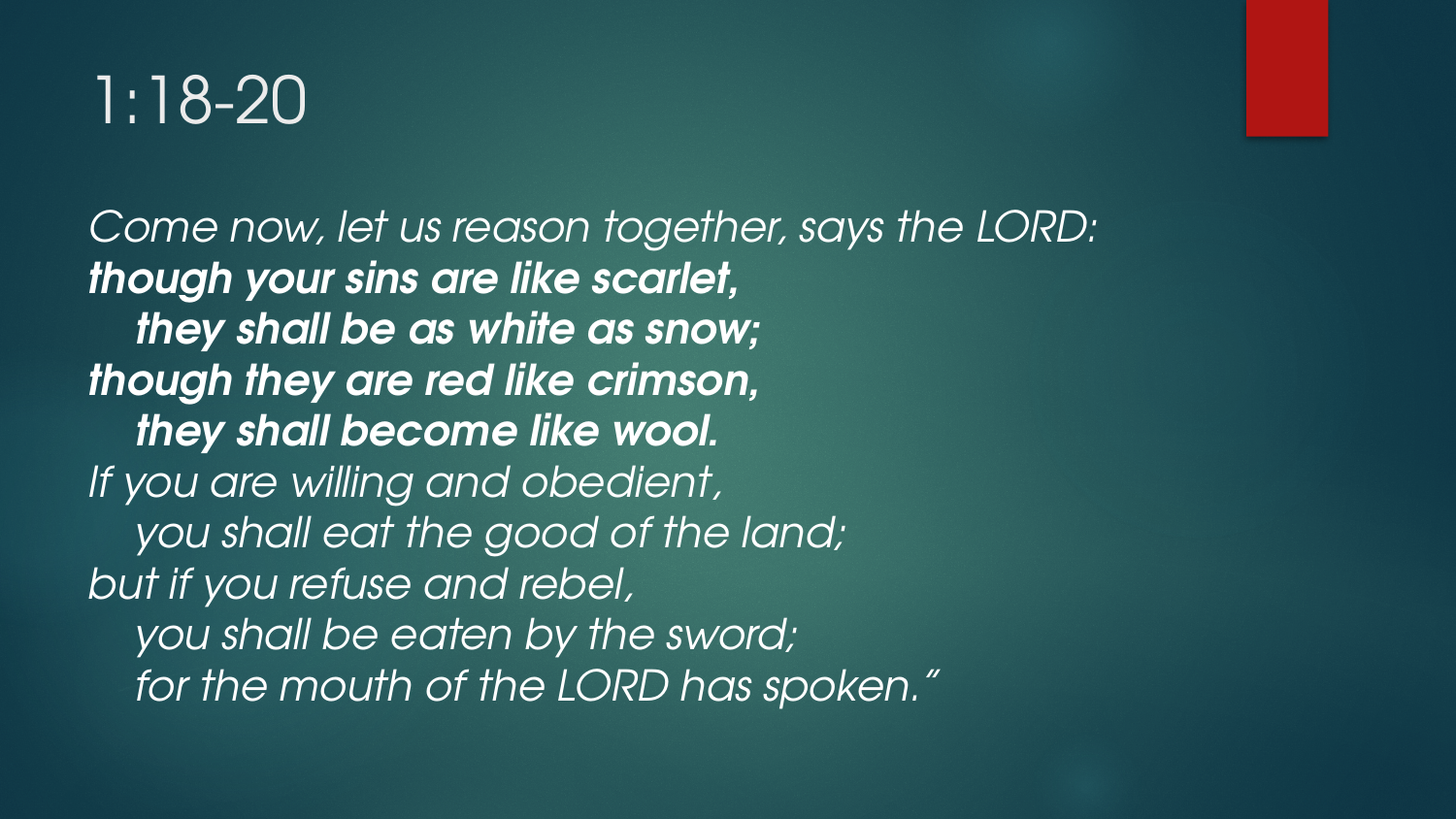

# 1:18-20
Come now, let us reason together, says the Lord:
though your sins are like scarlet,
    they shall be as white as snow;
though they are red like crimson,
    they shall become like wool.
If you are willing and obedient,
    you shall eat the good of the land;
but if you refuse and rebel,
    you shall be eaten by the sword;
    for the mouth of the Lord has spoken.”